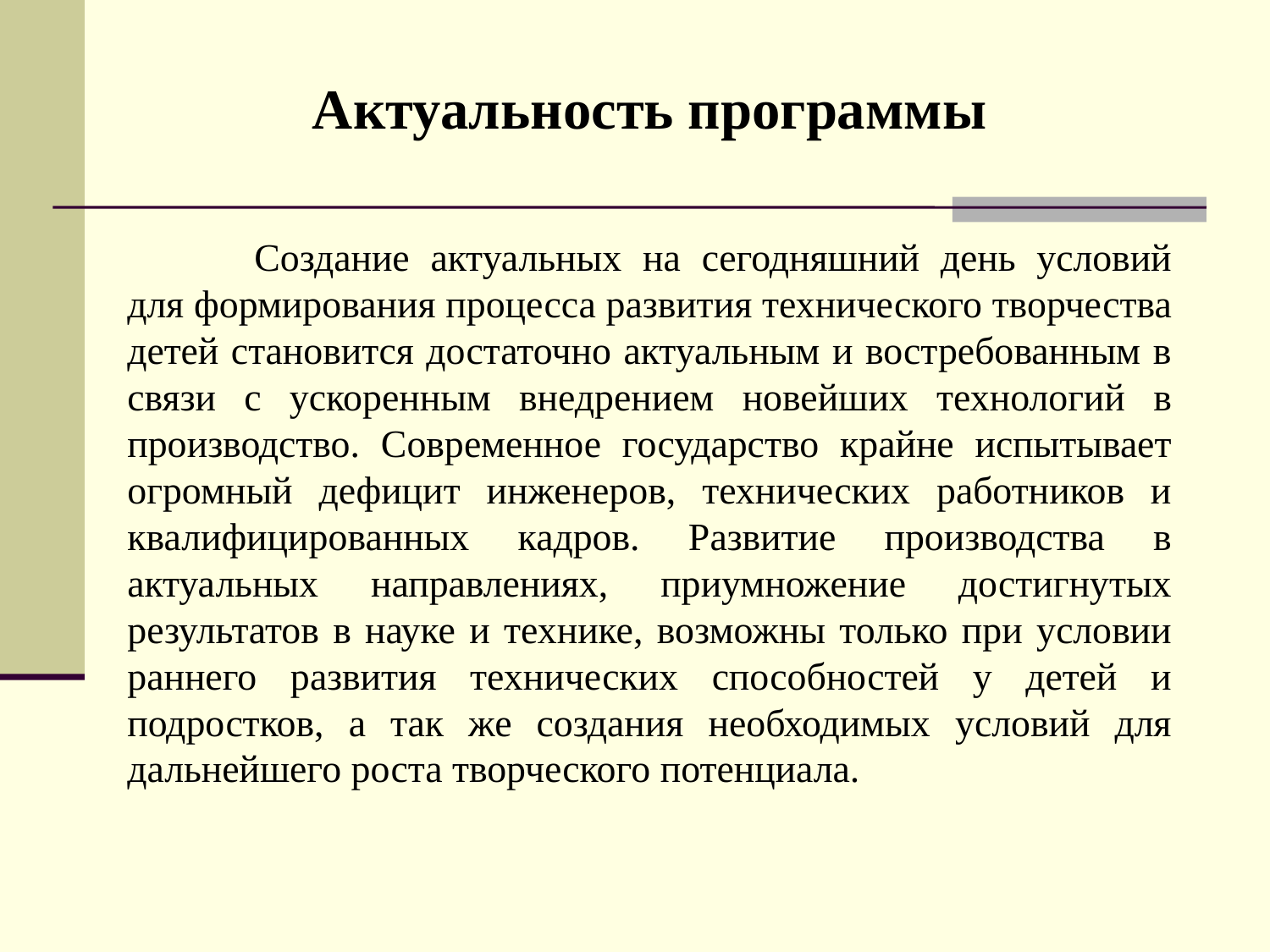

Актуальность программы
	Создание актуальных на сегодняшний день условий для формирования процесса развития технического творчества детей становится достаточно актуальным и востребованным в связи с ускоренным внедрением новейших технологий в производство. Современное государство крайне испытывает огромный дефицит инженеров, технических работников и квалифицированных кадров. Развитие производства в актуальных направлениях, приумножение достигнутых результатов в науке и технике, возможны только при условии раннего развития технических способностей у детей и подростков, а так же создания необходимых условий для дальнейшего роста творческого потенциала.